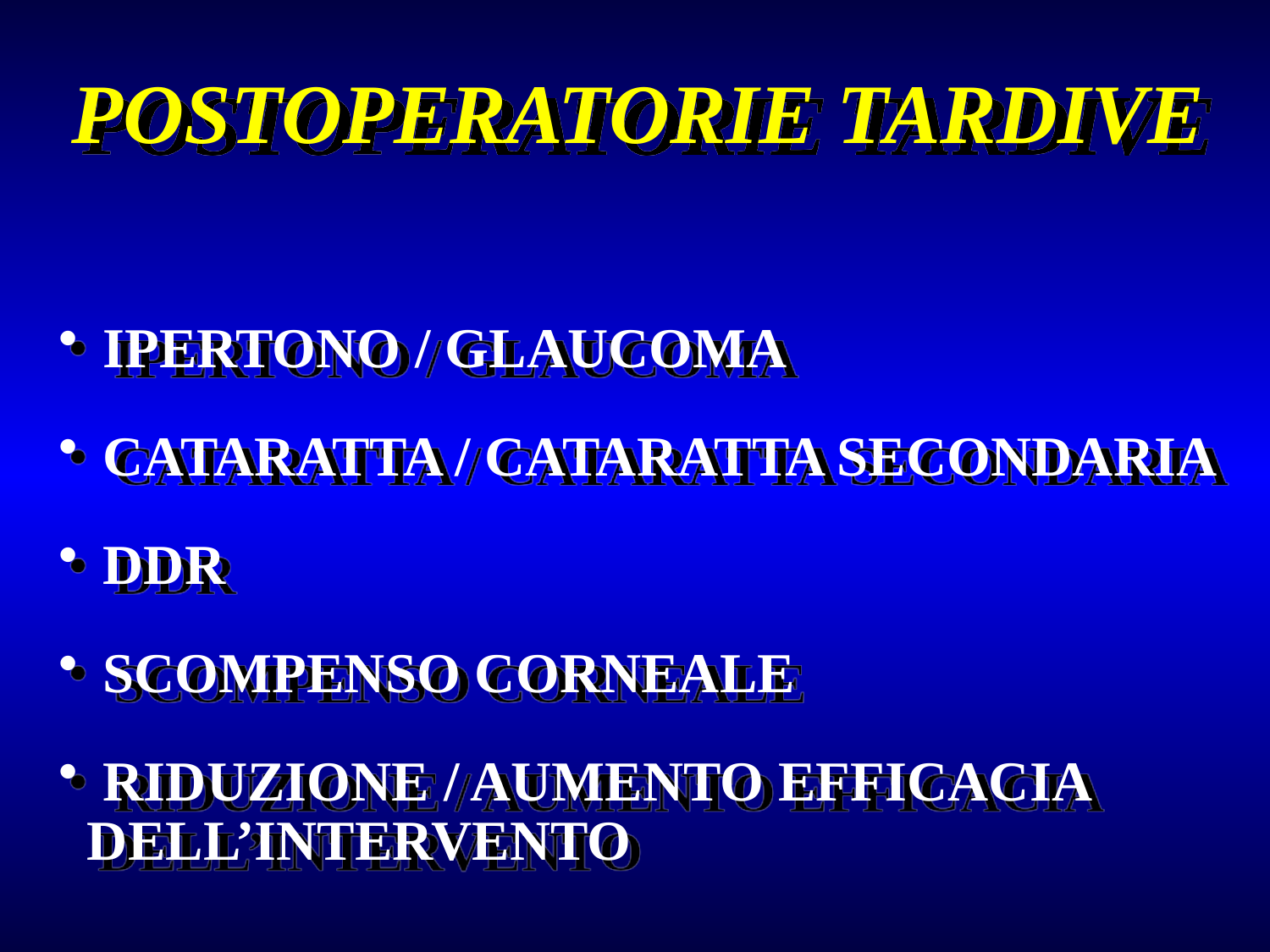

POSTOPERATORIE TARDIVE
 IPERTONO / GLAUCOMA
 CATARATTA / CATARATTA SECONDARIA
 DDR
 SCOMPENSO CORNEALE
 RIDUZIONE / AUMENTO EFFICACIA
  DELL’INTERVENTO